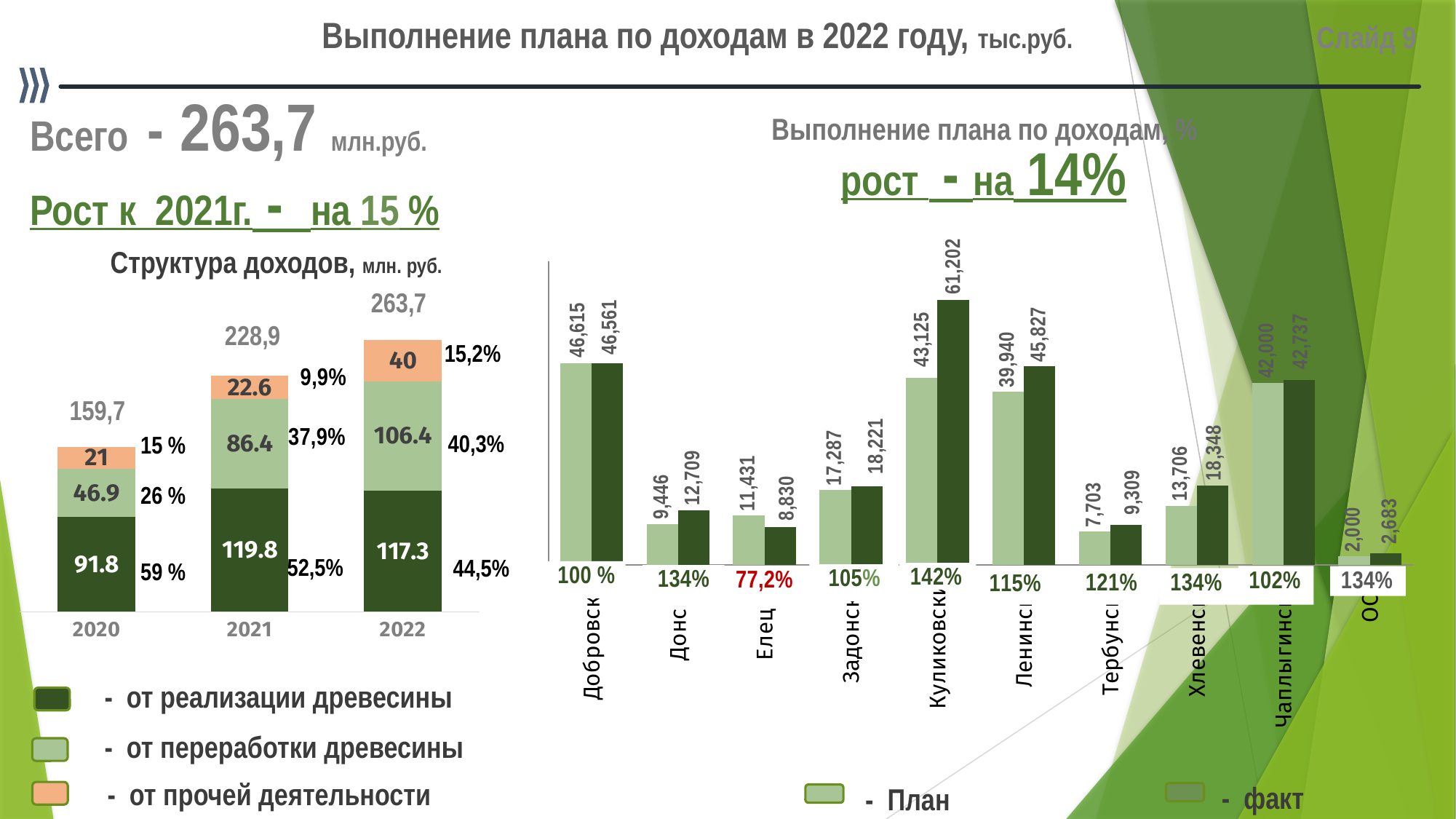

Выполнение плана по доходам в 2022 году, тыс.руб.
Слайд 9

Всего  -  263,7 млн.руб.
Рост к  2021г. -  на 15 %
Выполнение плана по доходам, %
рост  - на 14%

### Chart

| Category | план | факт |
|---|---|---|
| Добровский | 46615.0 | 46561.0 |
| Донской | 9446.0 | 12709.0 |
| Елецкий | 11431.0 | 8830.0 |
| Задонский | 17287.0 | 18221.0 |
| Куликовский | 43125.0 | 61202.0 |
| Ленинский | 39940.0 | 45827.0 |
| Тербунский | 7703.0 | 9309.0 |
| Хлевенский | 13706.0 | 18348.0 |
| Чаплыгинский | 42000.0 | 42737.0 |
| ОСАУ | 2000.0 | 2683.0 |

### Chart

| Category | Ряд 1 | Ряд 2 | Ряд 3 |
|---|---|---|---|
| 2020 | 91.8 | 46.9 | 21.0 |
| 2021 | 119.8 | 86.4 | 22.6 |
| 2022 | 117.3 | 106.4 | 40.0 |
Структура доходов, млн. руб.
15,2%
159,7
40,3%
15 %
26 %
52,5%
44,5%
59 %
-  от реализации древесины

-  от переработки древесины

-  от прочей деятельности
-  факт
-  План